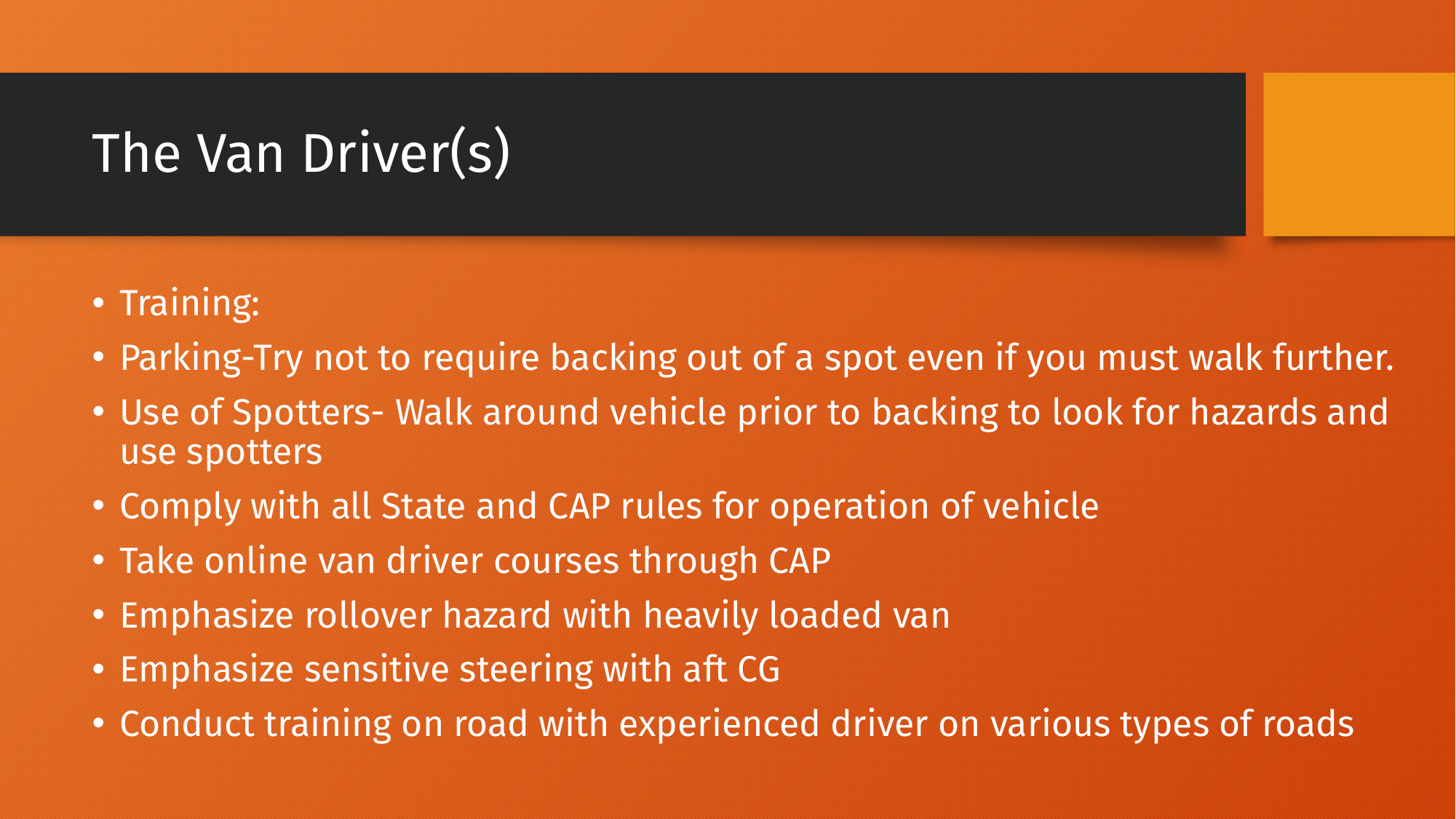

# The Van Driver(s)
Training:
Parking-Try not to require backing out of a spot even if you must walk further.
Use of Spotters- Walk around vehicle prior to backing to look for hazards and use spotters
Comply with all State and CAP rules for operation of vehicle
Take online van driver courses through CAP
Emphasize rollover hazard with heavily loaded van
Emphasize sensitive steering with aft CG
Conduct training on road with experienced driver on various types of roads